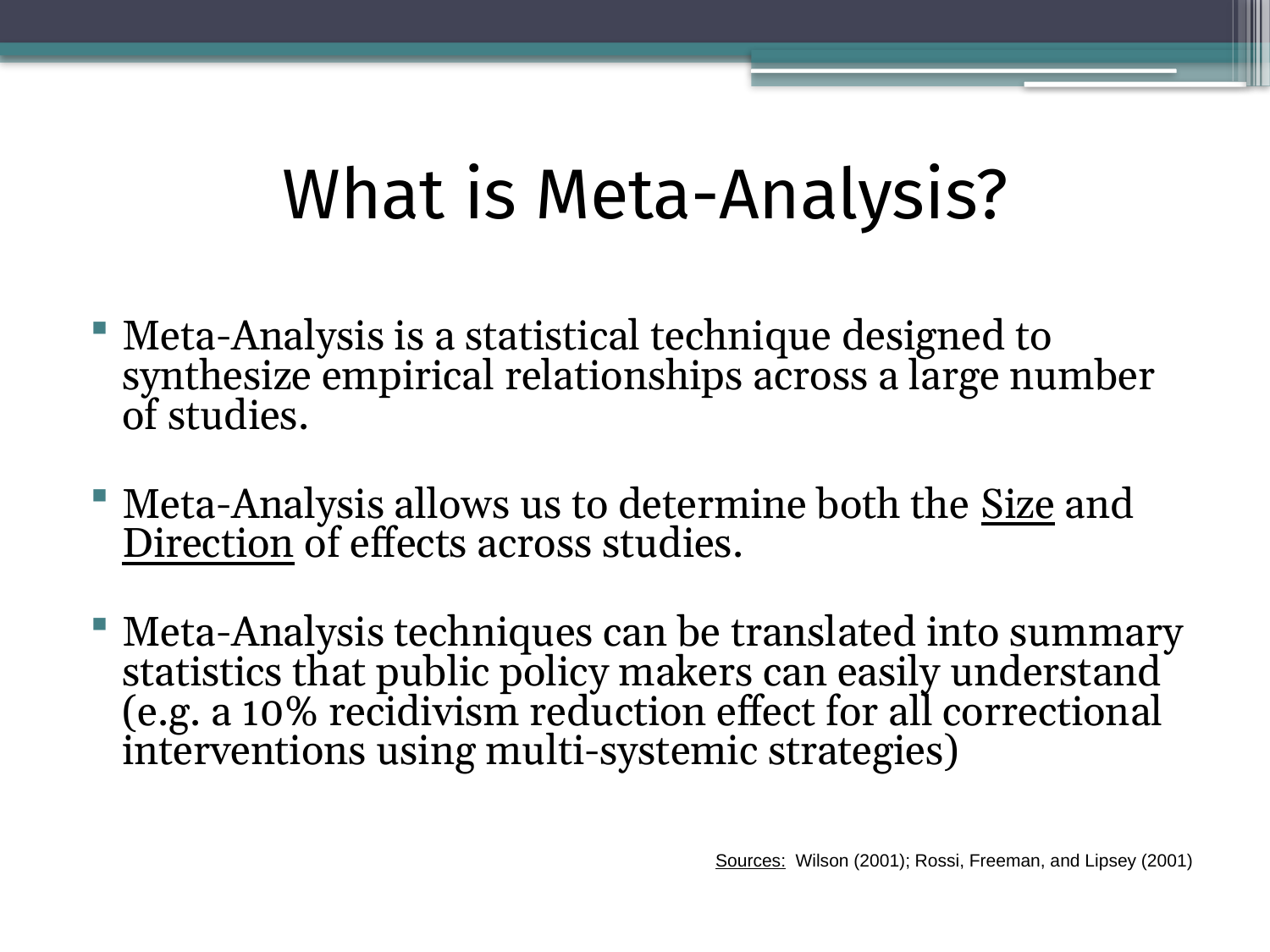

# What is Meta-Analysis?
Meta-Analysis is a statistical technique designed to synthesize empirical relationships across a large number of studies.

Meta-Analysis allows us to determine both the Size and Direction of effects across studies.

Meta-Analysis techniques can be translated into summary statistics that public policy makers can easily understand (e.g. a 10% recidivism reduction effect for all correctional interventions using multi-systemic strategies)

Sources:  Wilson (2001); Rossi, Freeman, and Lipsey (2001)